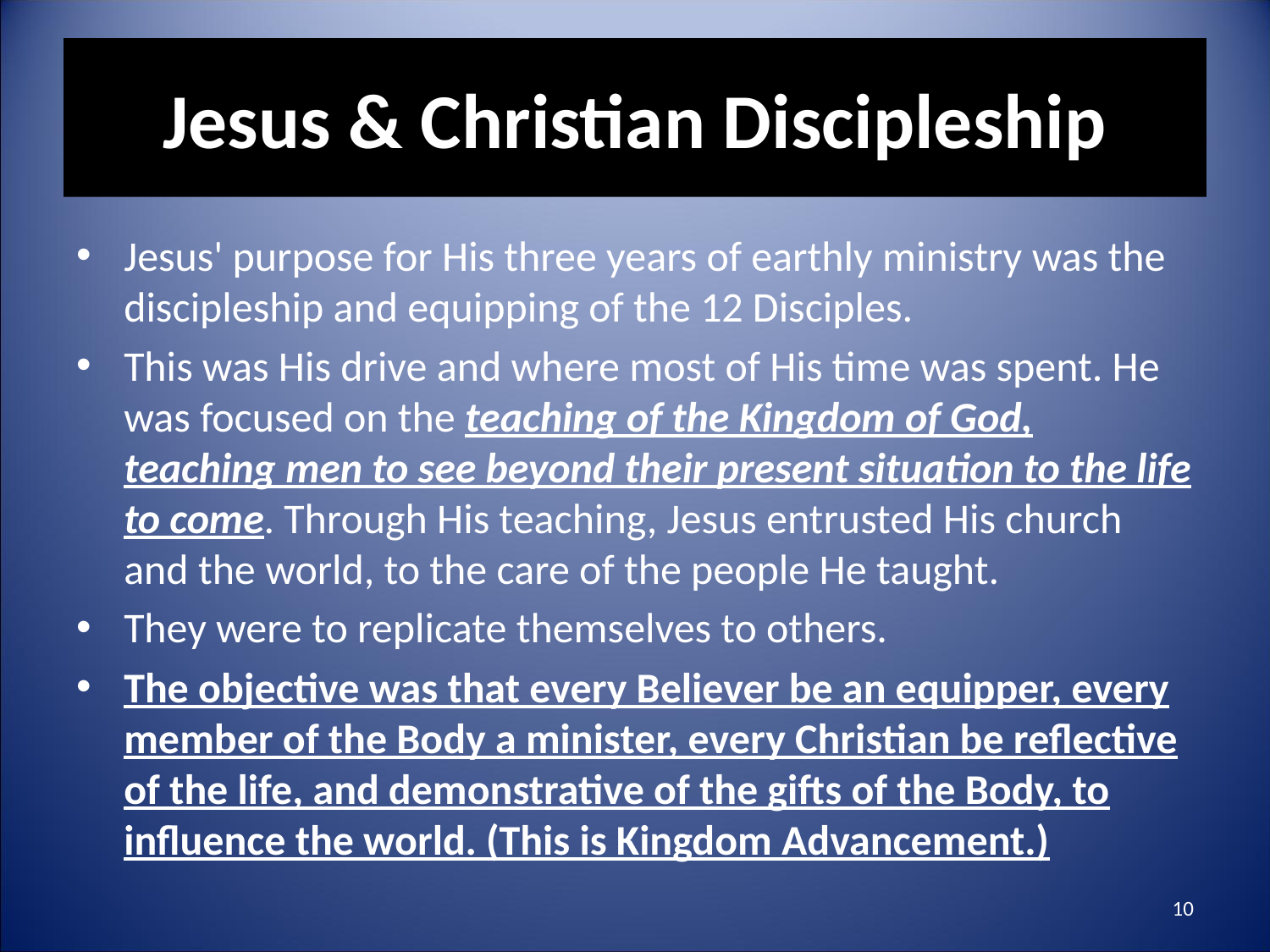

# Jesus & Christian Discipleship
Jesus' purpose for His three years of earthly ministry was the discipleship and equipping of the 12 Disciples.
This was His drive and where most of His time was spent. He was focused on the teaching of the Kingdom of God, teaching men to see beyond their present situation to the life to come. Through His teaching, Jesus entrusted His church and the world, to the care of the people He taught.
They were to replicate themselves to others.
The objective was that every Believer be an equipper, every member of the Body a minister, every Christian be reflective of the life, and demonstrative of the gifts of the Body, to influence the world. (This is Kingdom Advancement.)

10